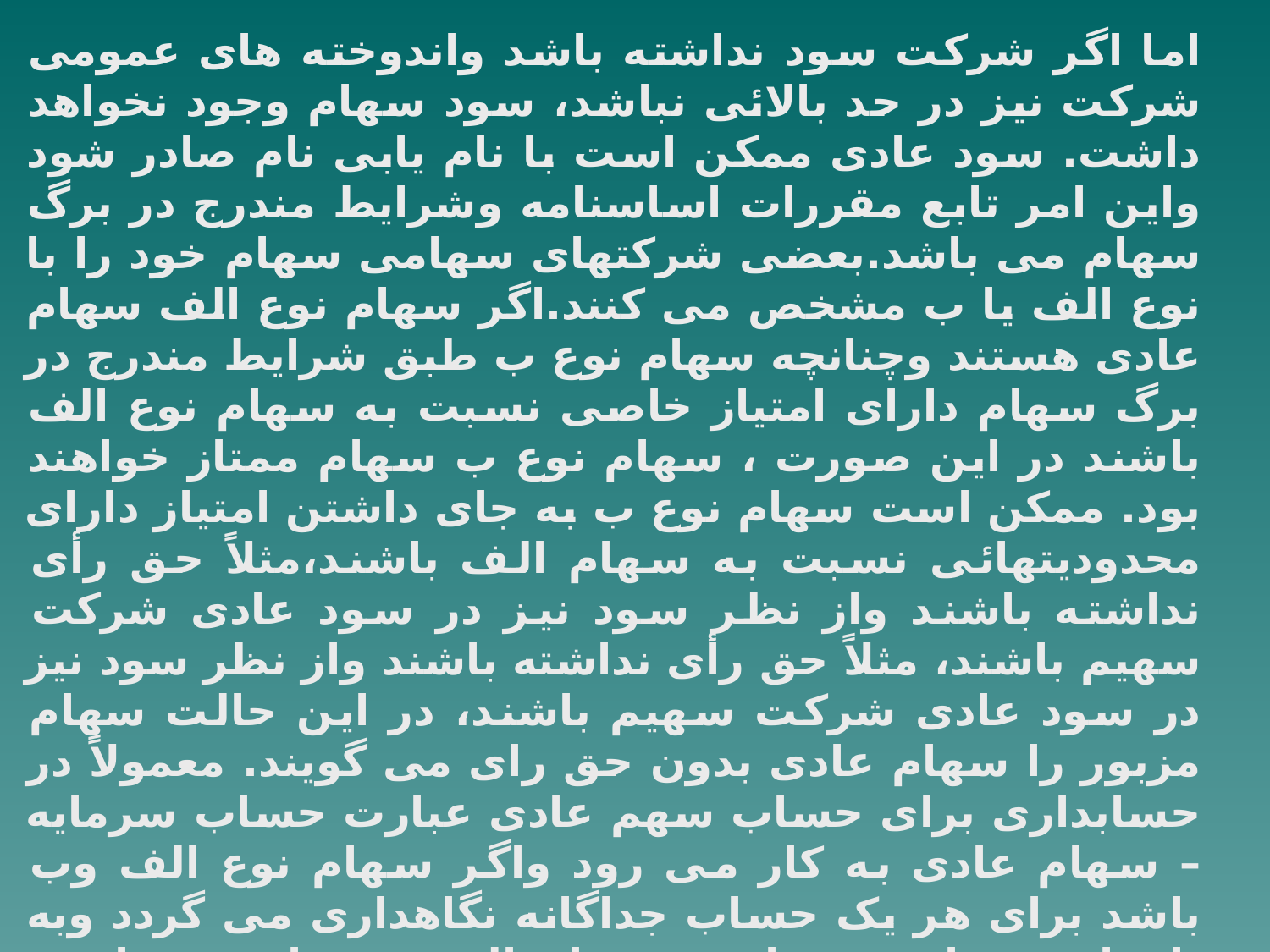

اما اگر شرکت سود نداشته باشد واندوخته های عمومی شرکت نیز در حد بالائی نباشد، سود سهام وجود نخواهد داشت. سود عادی ممکن است با نام یابی نام صادر شود واین امر تابع مقررات اساسنامه وشرایط مندرج در برگ سهام می باشد.بعضی شرکتهای سهامی سهام خود را با نوع الف یا ب مشخص می کنند.اگر سهام نوع الف سهام عادی هستند وچنانچه سهام نوع ب طبق شرایط مندرج در برگ سهام دارای امتیاز خاصی نسبت به سهام نوع الف باشند در این صورت ، سهام نوع ب سهام ممتاز خواهند بود. ممکن است سهام نوع ب به جای داشتن امتیاز دارای محدودیتهائی نسبت به سهام الف باشند،مثلاً حق رأی نداشته باشند واز نظر سود نیز در سود عادی شرکت سهیم باشند، مثلاً حق رأی نداشته باشند واز نظر سود نیز در سود عادی شرکت سهیم باشند، در این حالت سهام مزبور را سهام عادی بدون حق رای می گویند. معمولاً در حسابداری برای حساب سهم عادی عبارت حساب سرمایه – سهام عادی به کار می رود واگر سهام نوع الف وب باشد برای هر یک حساب جداگانه نگاهداری می گردد وبه نامهای حساب سرمایه – سهام الف وحساب سرمایه – سهام ب، نامگذاری می شود واگر سهام سرمایه از نوع ممتاز باشد بنام حساب سرمایه سهام ممتاز نامگذاری وثبت می شود.
ج) سهام ممتاز
سهام ممتاز سهامی هستند که امتیازات خاصی دارا باشند ودر برگ سهام امتیاز مزبور قید می شود ودارنده سهام ممتاز درعین حال که سهامدار شرکت محسوب می شود،